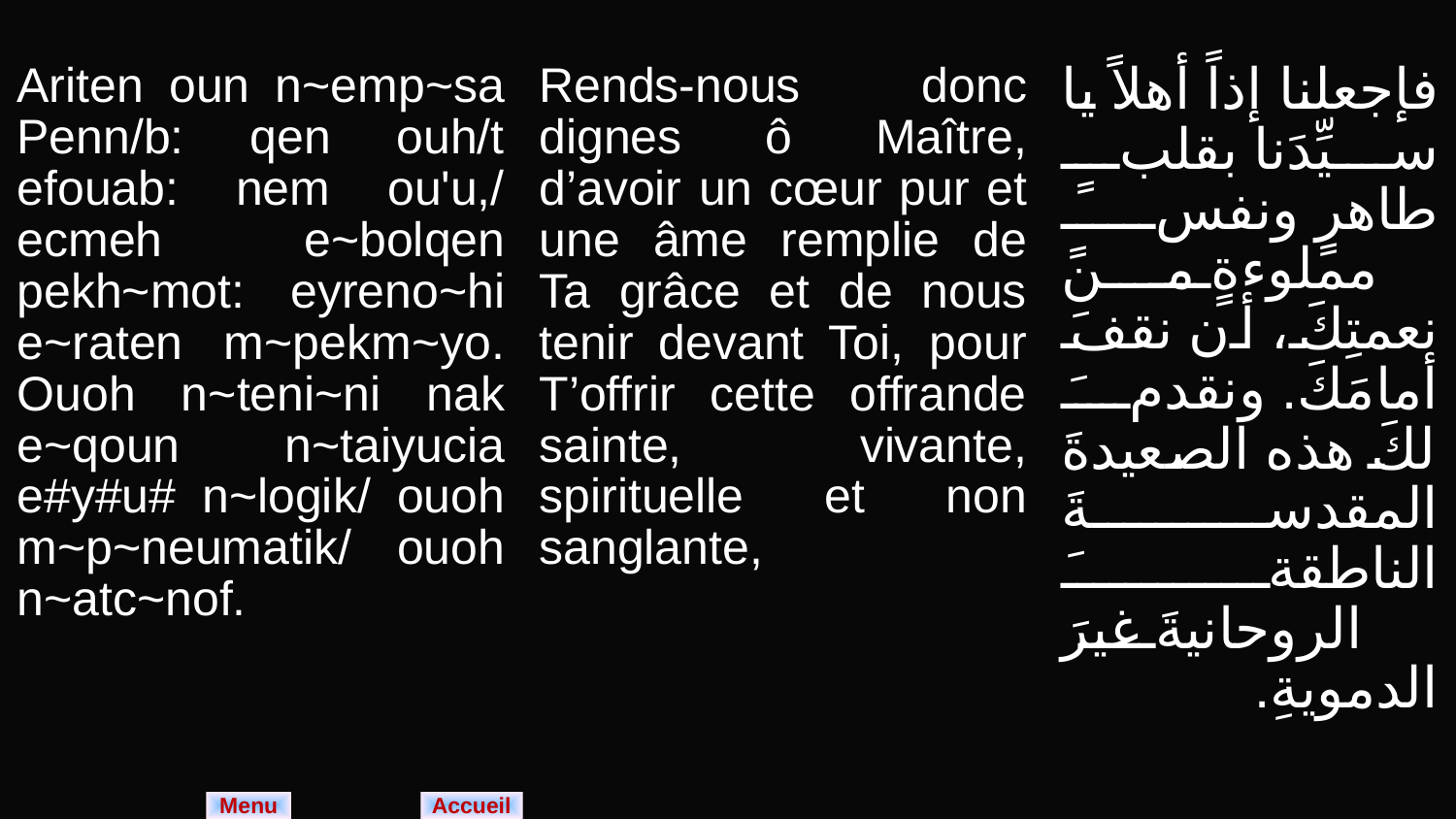

| Ariten oun n~emp~sa Penn/b: qen ouh/t efouab: nem ou'u,/ ecmeh e~bolqen pekh~mot: eyreno~hi e~raten m~pekm~yo. Ouoh n~teni~ni nak e~qoun n~taiyucia e#y#u# n~logik/ ouoh m~p~neumatik/ ouoh n~atc~nof. | Rends-nous donc dignes ô Maître, d’avoir un cœur pur et une âme remplie de Ta grâce et de nous tenir devant Toi, pour T’offrir cette offrande sainte, vivante, spirituelle et non sanglante, | فإجعلنا إذاً أهلاً يا سيِّدَنا بقلبٍ طاهرٍ ونفسٍ مملوءةٍ من نعمتِكَ، أن نقفَ أمامَكَ. ونقدمَ لكَ هذه الصعيدةَ المقدسةَ الناطقةَ الروحانيةَ غيرَ الدمويةِ. |
| --- | --- | --- |
Menu